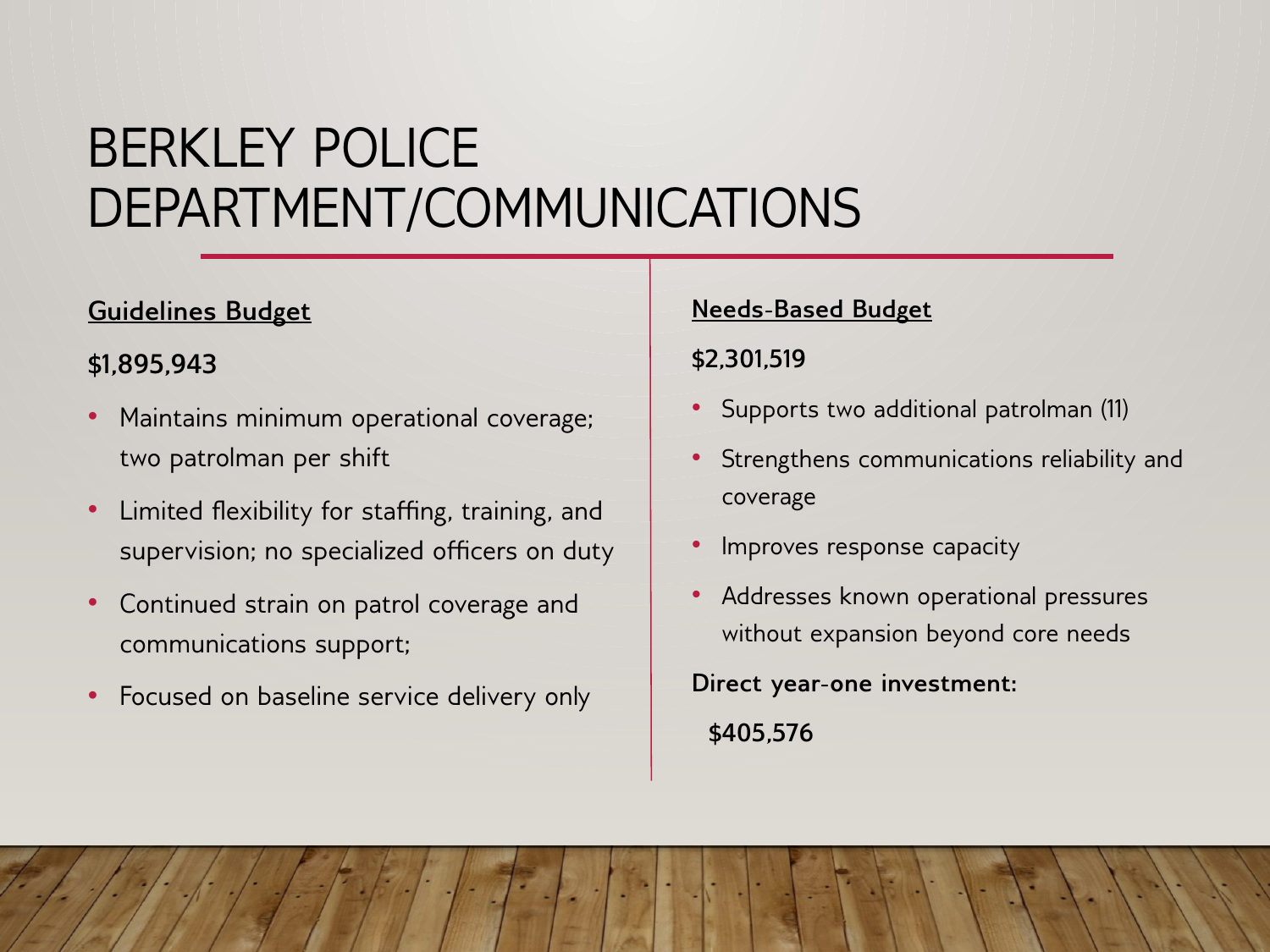

# Berkley Police Department/Communications
Guidelines Budget
$1,895,943
Maintains minimum operational coverage; two patrolman per shift
Limited flexibility for staffing, training, and supervision; no specialized officers on duty
Continued strain on patrol coverage and communications support;
Focused on baseline service delivery only

Needs-Based Budget
$2,301,519
Supports two additional patrolman (11)
Strengthens communications reliability and coverage
Improves response capacity
Addresses known operational pressures without expansion beyond core needs
Direct year-one investment:
  $405,576